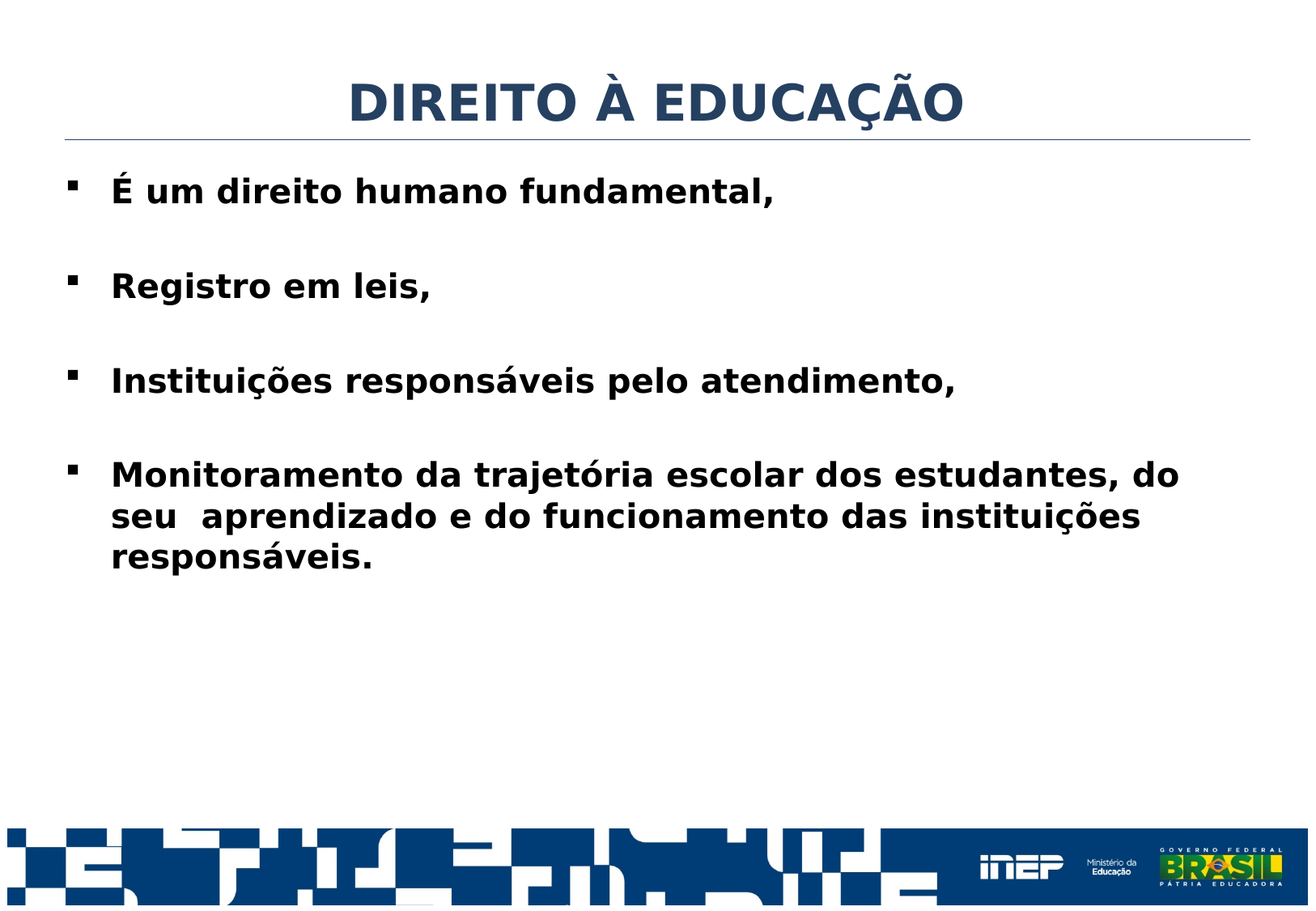

DIREITO À EDUCAÇÃO
É um direito humano fundamental,

Registro em leis,

Instituições responsáveis pelo atendimento,

Monitoramento da trajetória escolar dos estudantes, do seu  aprendizado e do funcionamento das instituições responsáveis.